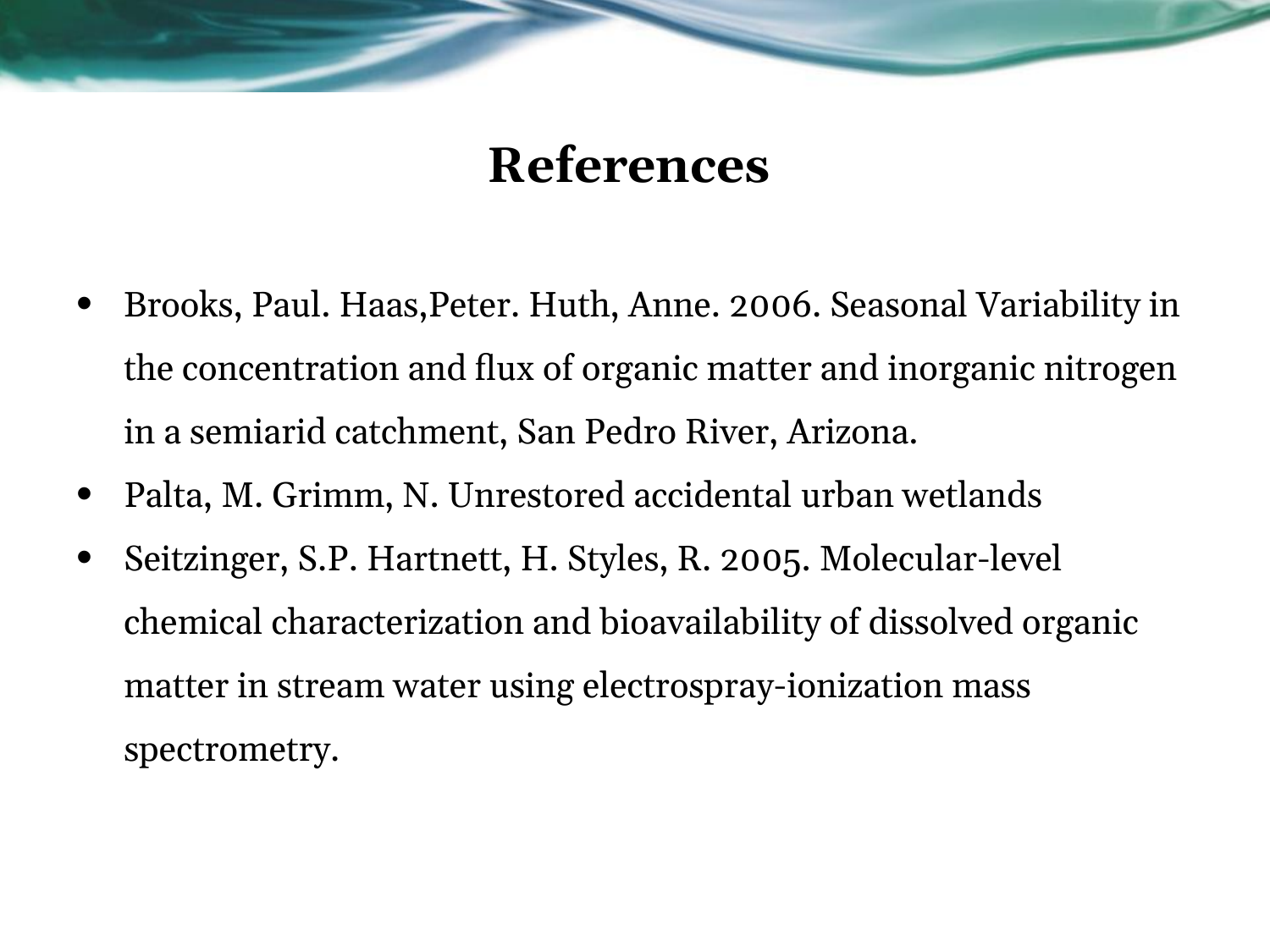

# References
Brooks, Paul. Haas,Peter. Huth, Anne. 2006. Seasonal Variability in the concentration and flux of organic matter and inorganic nitrogen in a semiarid catchment, San Pedro River, Arizona.
Palta, M. Grimm, N. Unrestored accidental urban wetlands
Seitzinger, S.P. Hartnett, H. Styles, R. 2005. Molecular-level chemical characterization and bioavailability of dissolved organic matter in stream water using electrospray-ionization mass spectrometry.